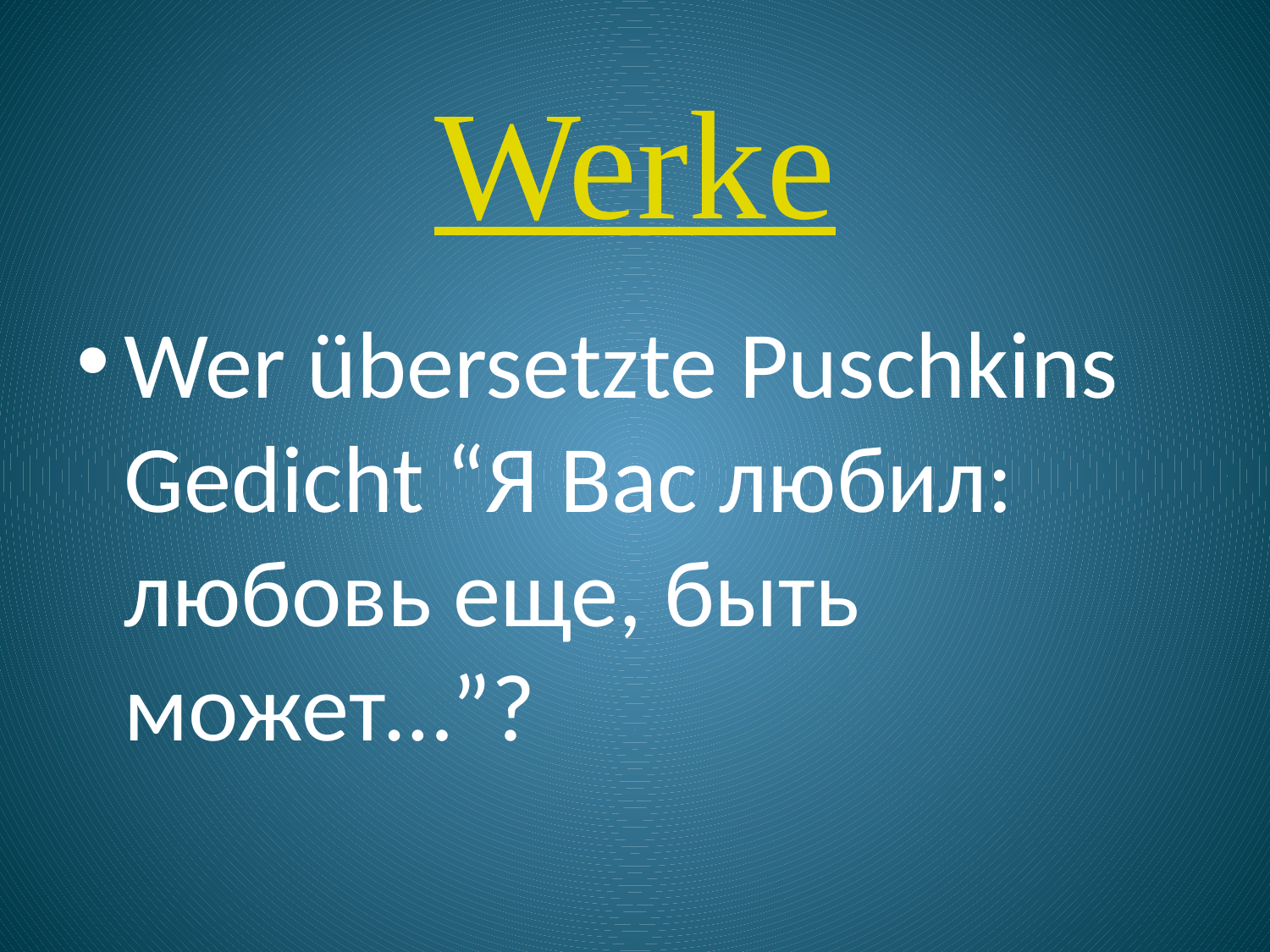

# Werke
Wer übersetzte Puschkins Gedicht “Я Вас любил: любовь еще, быть может…”?